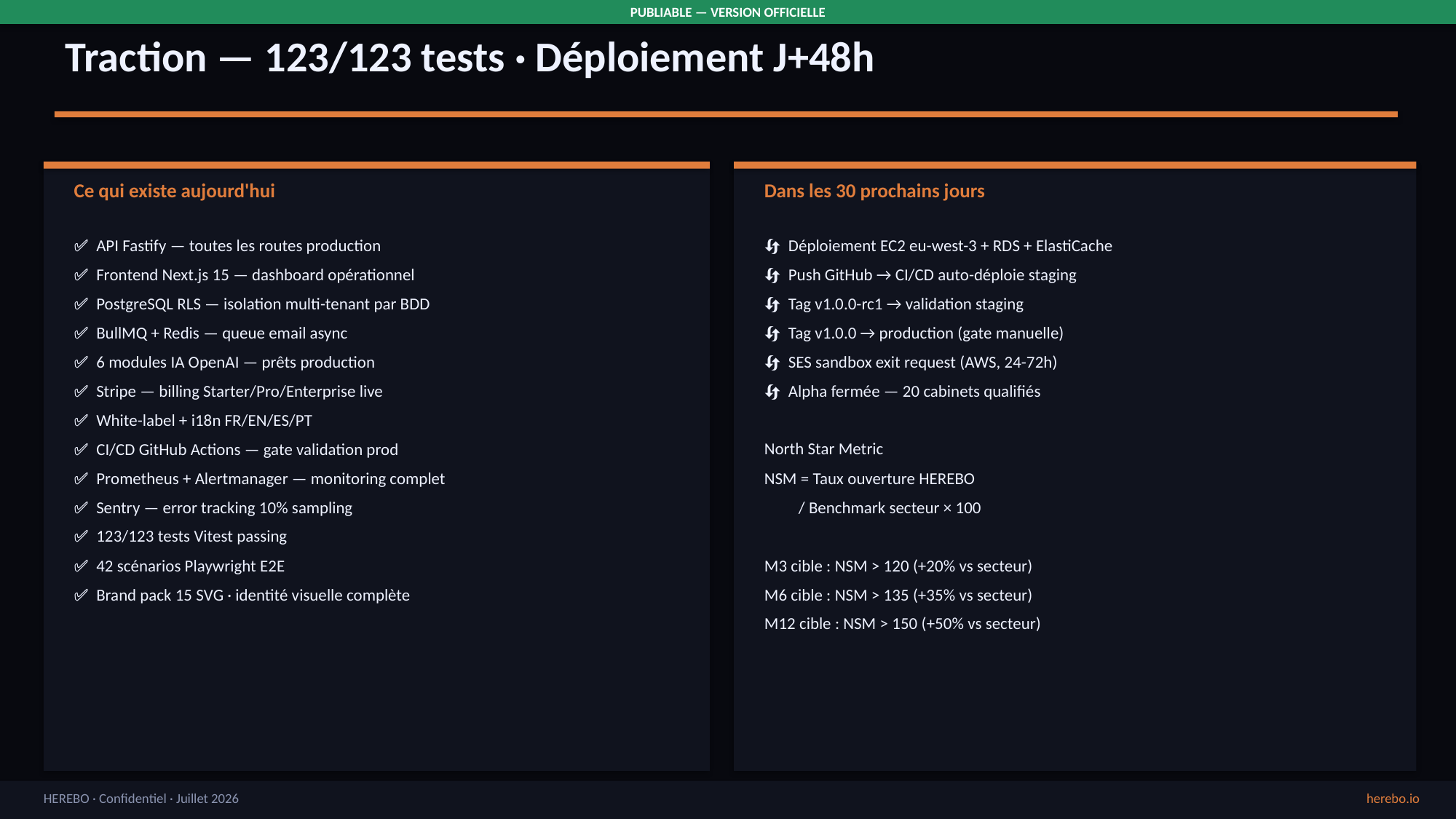

PUBLIABLE — VERSION OFFICIELLE
Traction — 123/123 tests · Déploiement J+48h

Ce qui existe aujourd'hui
Dans les 30 prochains jours
✅  API Fastify — toutes les routes production
✅  Frontend Next.js 15 — dashboard opérationnel
✅  PostgreSQL RLS — isolation multi-tenant par BDD
✅  BullMQ + Redis — queue email async
✅  6 modules IA OpenAI — prêts production
✅  Stripe — billing Starter/Pro/Enterprise live
✅  White-label + i18n FR/EN/ES/PT
✅  CI/CD GitHub Actions — gate validation prod
✅  Prometheus + Alertmanager — monitoring complet
✅  Sentry — error tracking 10% sampling
✅  123/123 tests Vitest passing
✅  42 scénarios Playwright E2E
✅  Brand pack 15 SVG · identité visuelle complète
🔄  Déploiement EC2 eu-west-3 + RDS + ElastiCache
🔄  Push GitHub → CI/CD auto-déploie staging
🔄  Tag v1.0.0-rc1 → validation staging
🔄  Tag v1.0.0 → production (gate manuelle)
🔄  SES sandbox exit request (AWS, 24-72h)
🔄  Alpha fermée — 20 cabinets qualifiés

North Star Metric
NSM = Taux ouverture HEREBO
         / Benchmark secteur × 100

M3 cible : NSM > 120 (+20% vs secteur)
M6 cible : NSM > 135 (+35% vs secteur)
M12 cible : NSM > 150 (+50% vs secteur)

HEREBO · Confidentiel · Juillet 2026
herebo.io